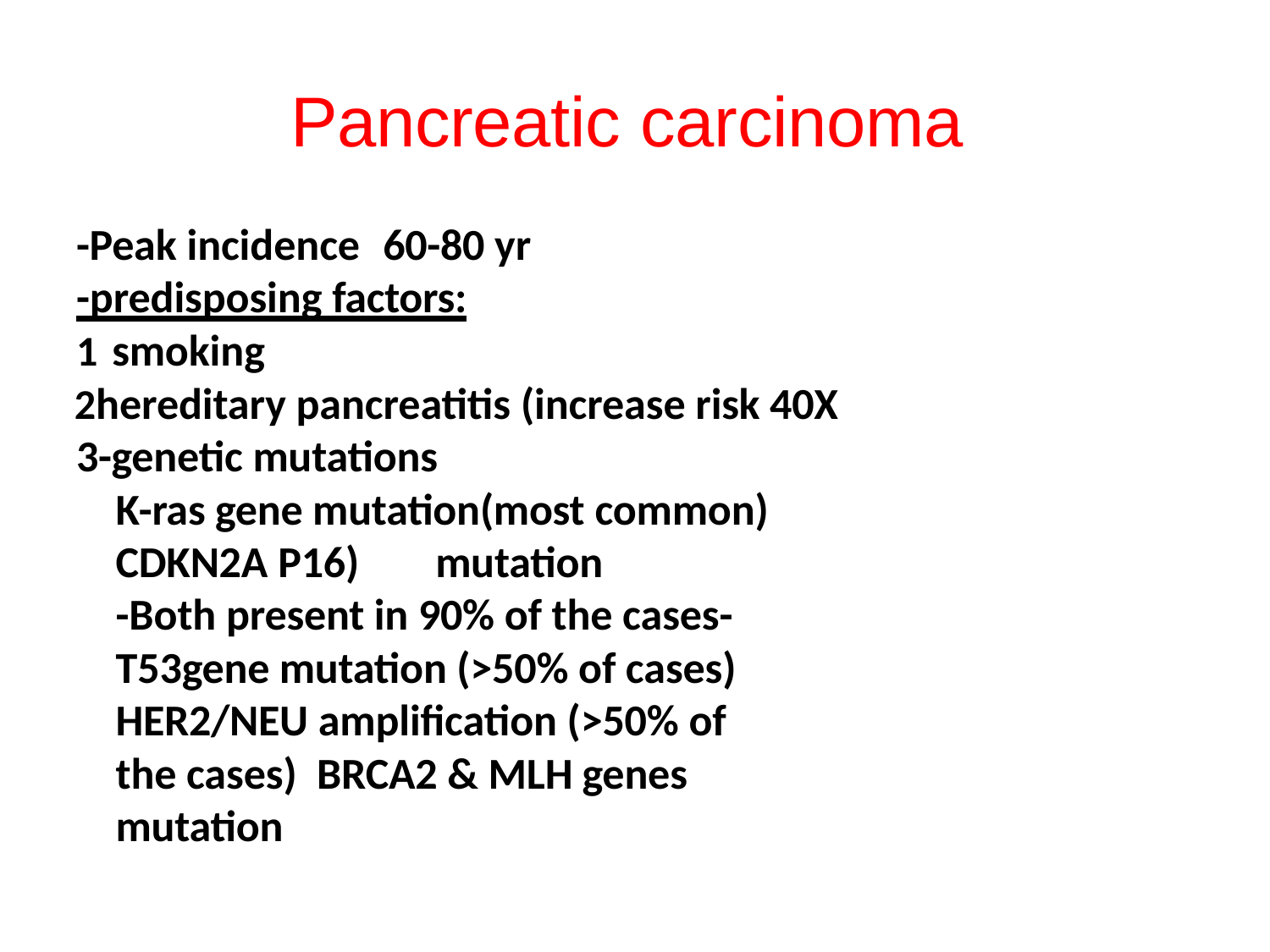

# Pancreatic carcinoma
-Peak incidence	60-80 yr
-predisposing factors:
smoking
hereditary pancreatitis (increase risk 40X 3-genetic mutations
K-ras gene mutation(most common)  CDKN2A P16)	mutation
-Both present in 90% of the cases-  T53gene mutation (>50% of cases)  HER2/NEU amplification (>50% of the cases)  BRCA2 & MLH genes mutation